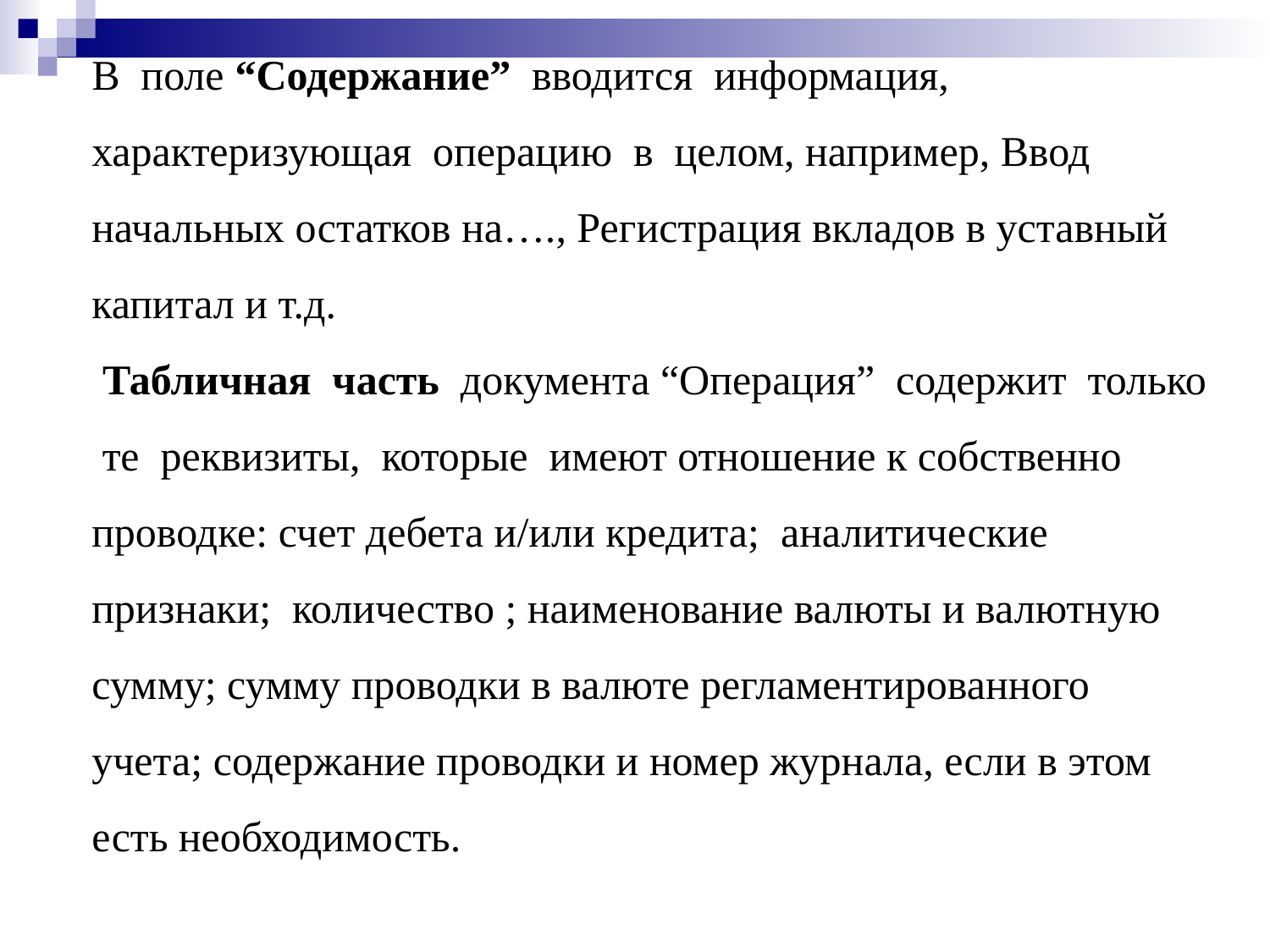

В  поле “Содержание”  вводится  информация,  характеризующая  операцию  в  целом, например, Ввод начальных остатков на…., Регистрация вкладов в уставный капитал и т.д.
 Табличная  часть  документа “Операция”  содержит  только  те  реквизиты,  которые  имеют отношение к собственно проводке: счет дебета и/или кредита;  аналитические  признаки;  количество ; наименование валюты и валютную сумму; сумму проводки в валюте регламентированного учета; содержание проводки и номер журнала, если в этом есть необходимость.